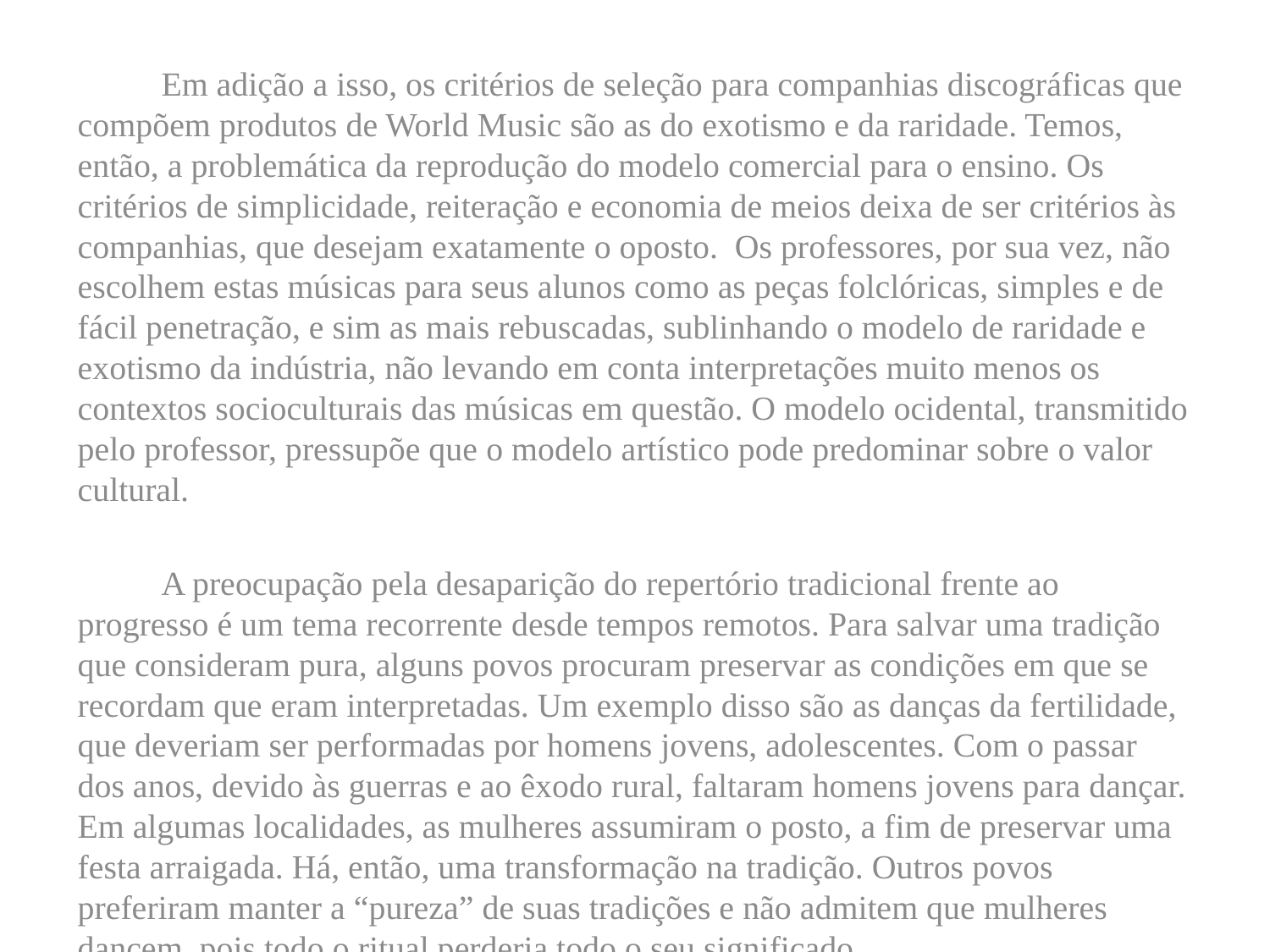

Em adição a isso, os critérios de seleção para companhias discográficas que compõem produtos de World Music são as do exotismo e da raridade. Temos, então, a problemática da reprodução do modelo comercial para o ensino. Os critérios de simplicidade, reiteração e economia de meios deixa de ser critérios às companhias, que desejam exatamente o oposto.  Os professores, por sua vez, não escolhem estas músicas para seus alunos como as peças folclóricas, simples e de fácil penetração, e sim as mais rebuscadas, sublinhando o modelo de raridade e exotismo da indústria, não levando em conta interpretações muito menos os contextos socioculturais das músicas em questão. O modelo ocidental, transmitido pelo professor, pressupõe que o modelo artístico pode predominar sobre o valor cultural.

	A preocupação pela desaparição do repertório tradicional frente ao progresso é um tema recorrente desde tempos remotos. Para salvar uma tradição que consideram pura, alguns povos procuram preservar as condições em que se recordam que eram interpretadas. Um exemplo disso são as danças da fertilidade, que deveriam ser performadas por homens jovens, adolescentes. Com o passar dos anos, devido às guerras e ao êxodo rural, faltaram homens jovens para dançar. Em algumas localidades, as mulheres assumiram o posto, a fim de preservar uma festa arraigada. Há, então, uma transformação na tradição. Outros povos preferiram manter a “pureza” de suas tradições e não admitem que mulheres dancem, pois todo o ritual perderia todo o seu significado.